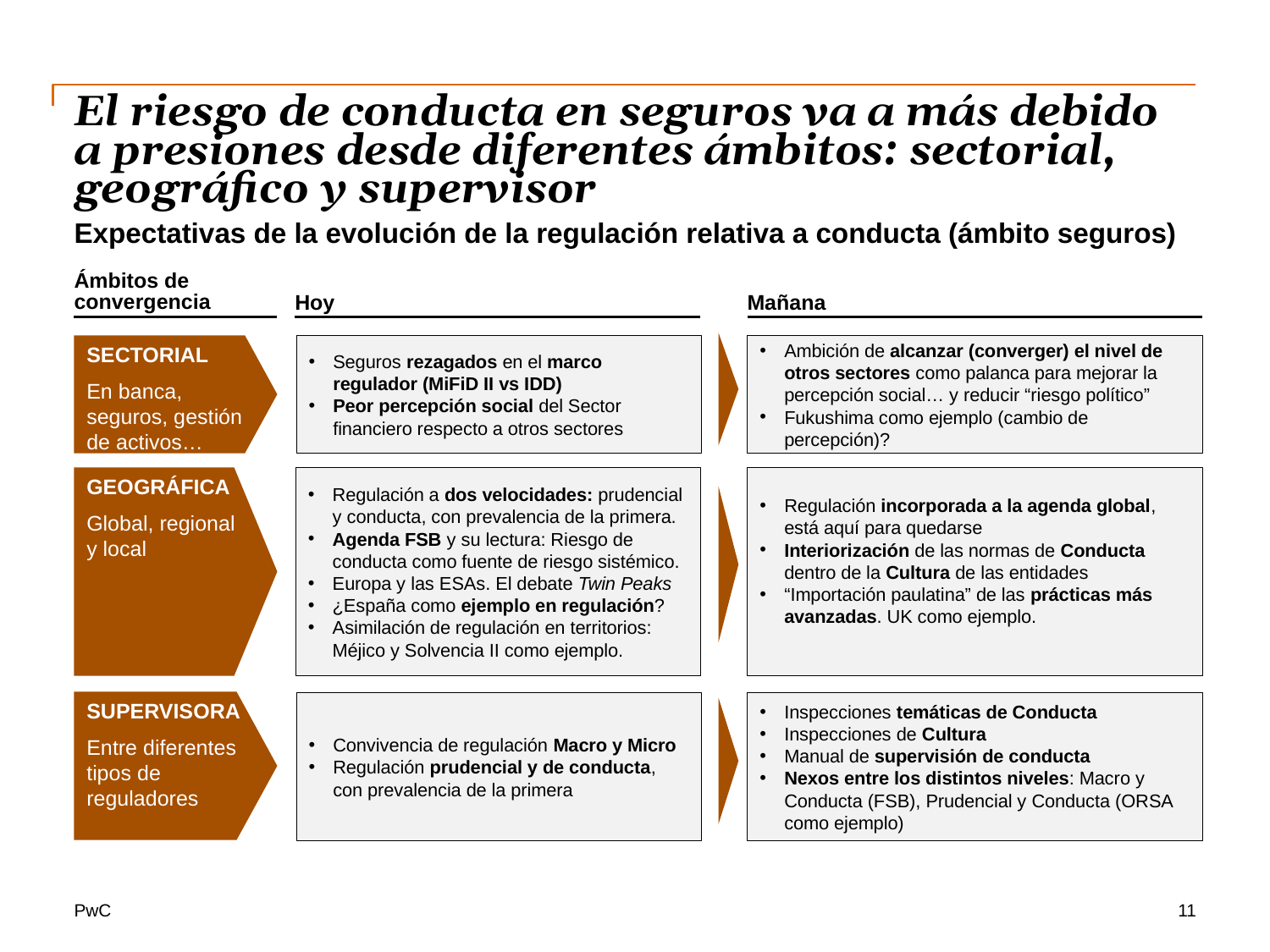

# El riesgo de conducta en seguros va a más debido a presiones desde diferentes ámbitos: sectorial, geográfico y supervisor
Expectativas de la evolución de la regulación relativa a conducta (ámbito seguros)
Ámbitos de convergencia
Hoy
Mañana
SECTORIAL
En banca, seguros, gestión de activos…
Seguros rezagados en el marco regulador (MiFiD II vs IDD)
Peor percepción social del Sector financiero respecto a otros sectores
Ambición de alcanzar (converger) el nivel de otros sectores como palanca para mejorar la percepción social… y reducir “riesgo político”
Fukushima como ejemplo (cambio de percepción)?

GEOGRÁFICA
Global, regional y local
Regulación a dos velocidades: prudencial y conducta, con prevalencia de la primera.
Agenda FSB y su lectura: Riesgo de conducta como fuente de riesgo sistémico.
Europa y las ESAs. El debate Twin Peaks
¿España como ejemplo en regulación?
Asimilación de regulación en territorios: Méjico y Solvencia II como ejemplo.
Regulación incorporada a la agenda global, está aquí para quedarse
Interiorización de las normas de Conducta dentro de la Cultura de las entidades
“Importación paulatina” de las prácticas más avanzadas. UK como ejemplo.

SUPERVISORA
Entre diferentes tipos de reguladores
Convivencia de regulación Macro y Micro
Regulación prudencial y de conducta, con prevalencia de la primera
Inspecciones temáticas de Conducta
Inspecciones de Cultura
Manual de supervisión de conducta
Nexos entre los distintos niveles: Macro y Conducta (FSB), Prudencial y Conducta (ORSA como ejemplo)

11